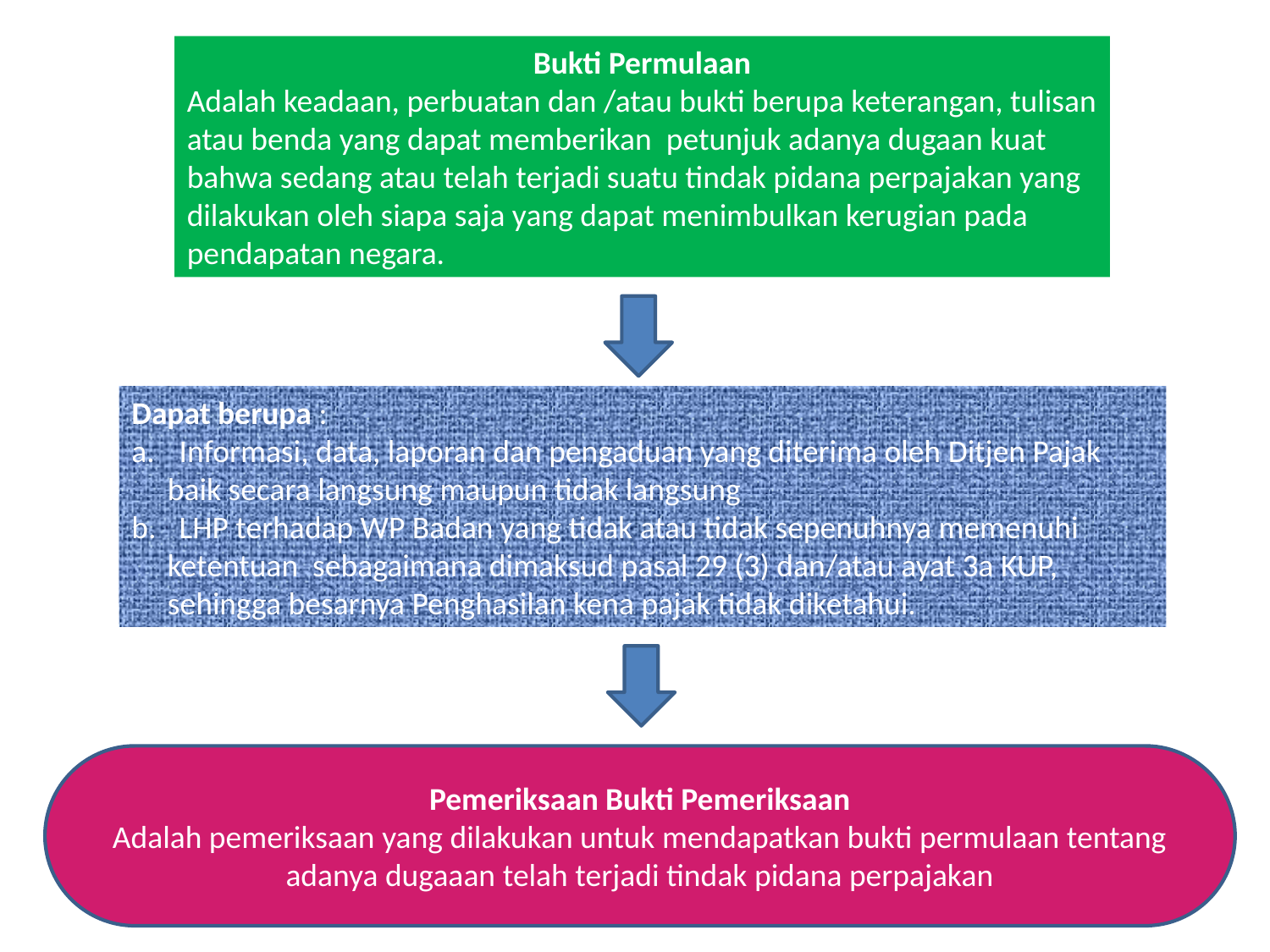

Bukti Permulaan
Adalah keadaan, perbuatan dan /atau bukti berupa keterangan, tulisan
atau benda yang dapat memberikan  petunjuk adanya dugaan kuat
bahwa sedang atau telah terjadi suatu tindak pidana perpajakan yang
dilakukan oleh siapa saja yang dapat menimbulkan kerugian pada
pendapatan negara.

Dapat berupa :
Informasi, data, laporan dan pengaduan yang diterima oleh Ditjen Pajak
     baik secara langsung maupun tidak langsung
LHP terhadap WP Badan yang tidak atau tidak sepenuhnya memenuhi
     ketentuan  sebagaimana dimaksud pasal 29 (3) dan/atau ayat 3a KUP,
     sehingga besarnya Penghasilan kena pajak tidak diketahui.

Pemeriksaan Bukti Pemeriksaan
Adalah pemeriksaan yang dilakukan untuk mendapatkan bukti permulaan tentang adanya dugaaan telah terjadi tindak pidana perpajakan